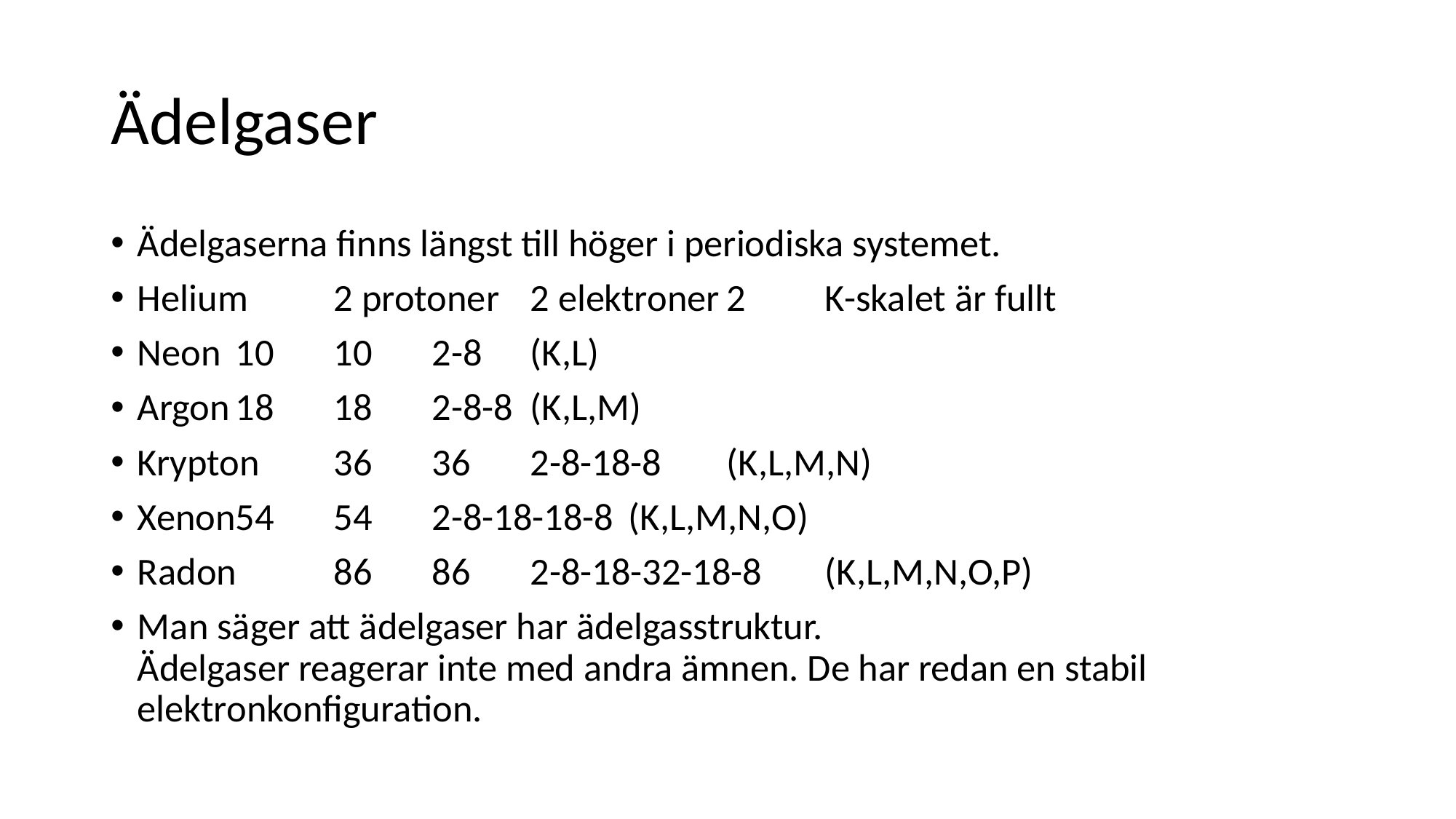

# Ädelgaser
Ädelgaserna finns längst till höger i periodiska systemet.
Helium 	2 protoner  	2 elektroner		2		K-skalet är fullt
Neon 	10		10			2-8			(K,L)
Argon	18		18			2-8-8			(K,L,M)
Krypton	36		36			2-8-18-8		(K,L,M,N)
Xenon	54		54			2-8-18-18-8		(K,L,M,N,O)
Radon	86		86			2-8-18-32-18-8	(K,L,M,N,O,P)
Man säger att ädelgaser har ädelgasstruktur.
Ädelgaser reagerar inte med andra ämnen. De har redan en stabil elektronkonfiguration.